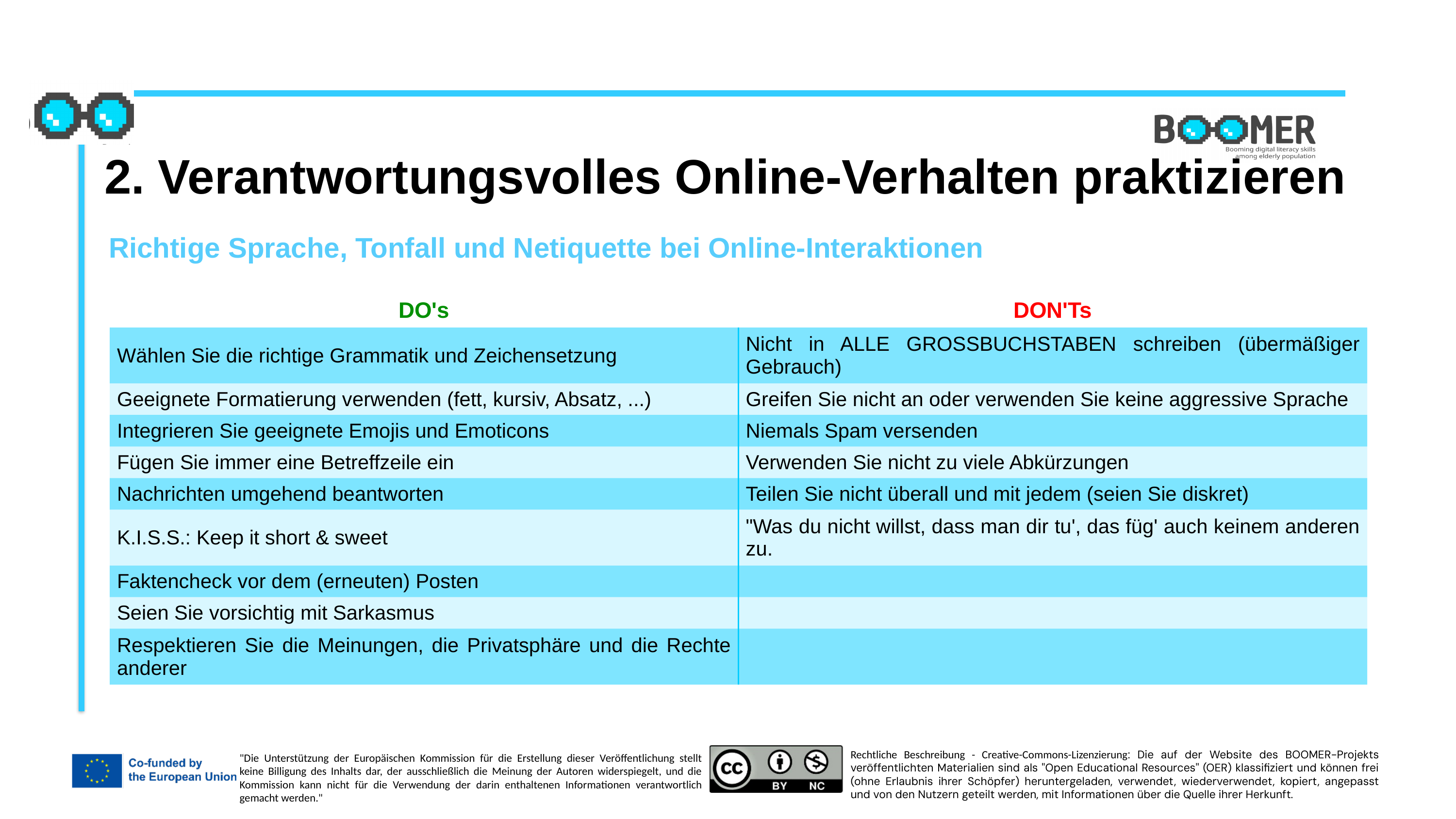

2. Verantwortungsvolles Online-Verhalten praktizieren
Richtige Sprache, Tonfall und Netiquette bei Online-Interaktionen
| DO's | DON'Ts |
| --- | --- |
| Wählen Sie die richtige Grammatik und Zeichensetzung | Nicht in ALLE GROSSBUCHSTABEN schreiben (übermäßiger Gebrauch) |
| Geeignete Formatierung verwenden (fett, kursiv, Absatz, ...) | Greifen Sie nicht an oder verwenden Sie keine aggressive Sprache |
| Integrieren Sie geeignete Emojis und Emoticons | Niemals Spam versenden |
| Fügen Sie immer eine Betreffzeile ein | Verwenden Sie nicht zu viele Abkürzungen |
| Nachrichten umgehend beantworten | Teilen Sie nicht überall und mit jedem (seien Sie diskret) |
| K.I.S.S.: Keep it short & sweet | "Was du nicht willst, dass man dir tu', das füg' auch keinem anderen zu. |
| Faktencheck vor dem (erneuten) Posten |  |
| Seien Sie vorsichtig mit Sarkasmus |  |
| Respektieren Sie die Meinungen, die Privatsphäre und die Rechte anderer |  |